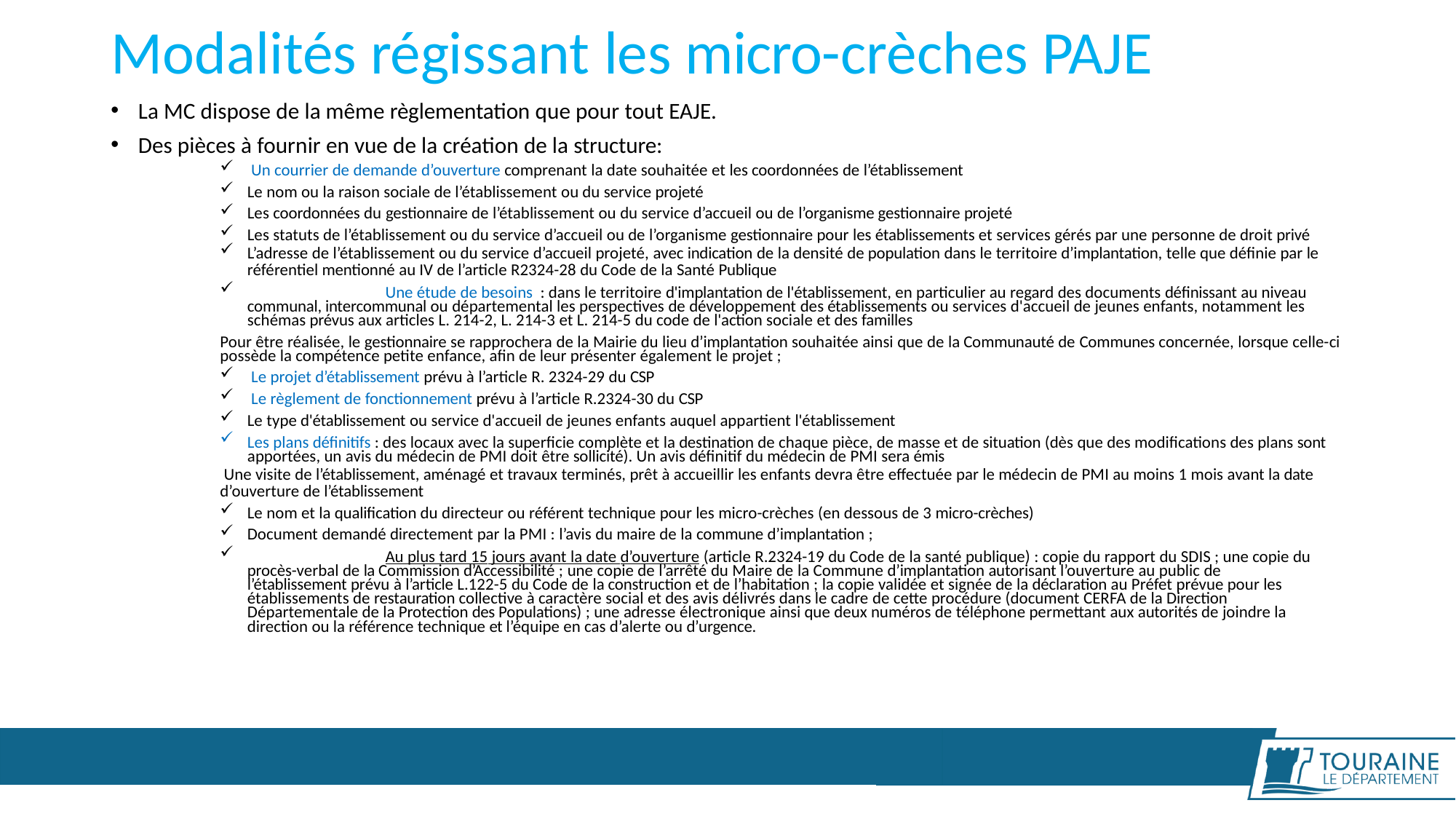

# Modalités régissant les micro-crèches PAJE
La MC dispose de la même règlementation que pour tout EAJE.
Des pièces à fournir en vue de la création de la structure:
Un courrier de demande d’ouverture comprenant la date souhaitée et les coordonnées de l’établissement
Le nom ou la raison sociale de l’établissement ou du service projeté
Les coordonnées du gestionnaire de l’établissement ou du service d’accueil ou de l’organisme gestionnaire projeté
Les statuts de l’établissement ou du service d’accueil ou de l’organisme gestionnaire pour les établissements et services gérés par une personne de droit privé
L’adresse de l’établissement ou du service d’accueil projeté, avec indication de la densité de population dans le territoire d’implantation, telle que définie par le
référentiel mentionné au IV de l’article R2324-28 du Code de la Santé Publique
	Une étude de besoins : dans le territoire d'implantation de l'établissement, en particulier au regard des documents définissant au niveau communal, intercommunal ou départemental les perspectives de développement des établissements ou services d'accueil de jeunes enfants, notamment les schémas prévus aux articles L. 214-2, L. 214-3 et L. 214-5 du code de l'action sociale et des familles
Pour être réalisée, le gestionnaire se rapprochera de la Mairie du lieu d’implantation souhaitée ainsi que de la Communauté de Communes concernée, lorsque celle-ci possède la compétence petite enfance, afin de leur présenter également le projet ;
Le projet d’établissement prévu à l’article R. 2324-29 du CSP
Le règlement de fonctionnement prévu à l’article R.2324-30 du CSP
Le type d'établissement ou service d'accueil de jeunes enfants auquel appartient l'établissement
Les plans définitifs : des locaux avec la superficie complète et la destination de chaque pièce, de masse et de situation (dès que des modifications des plans sont apportées, un avis du médecin de PMI doit être sollicité). Un avis définitif du médecin de PMI sera émis
Une visite de l’établissement, aménagé et travaux terminés, prêt à accueillir les enfants devra être effectuée par le médecin de PMI au moins 1 mois avant la date
d’ouverture de l’établissement
Le nom et la qualification du directeur ou référent technique pour les micro-crèches (en dessous de 3 micro-crèches)
Document demandé directement par la PMI : l’avis du maire de la commune d’implantation ;
	Au plus tard 15 jours avant la date d’ouverture (article R.2324-19 du Code de la santé publique) : copie du rapport du SDIS ; une copie du procès-verbal de la Commission d’Accessibilité ; une copie de l’arrêté du Maire de la Commune d’implantation autorisant l’ouverture au public de l’établissement prévu à l’article L.122-5 du Code de la construction et de l’habitation ; la copie validée et signée de la déclaration au Préfet prévue pour les établissements de restauration collective à caractère social et des avis délivrés dans le cadre de cette procédure (document CERFA de la Direction Départementale de la Protection des Populations) ; une adresse électronique ainsi que deux numéros de téléphone permettant aux autorités de joindre la direction ou la référence technique et l’équipe en cas d’alerte ou d’urgence.